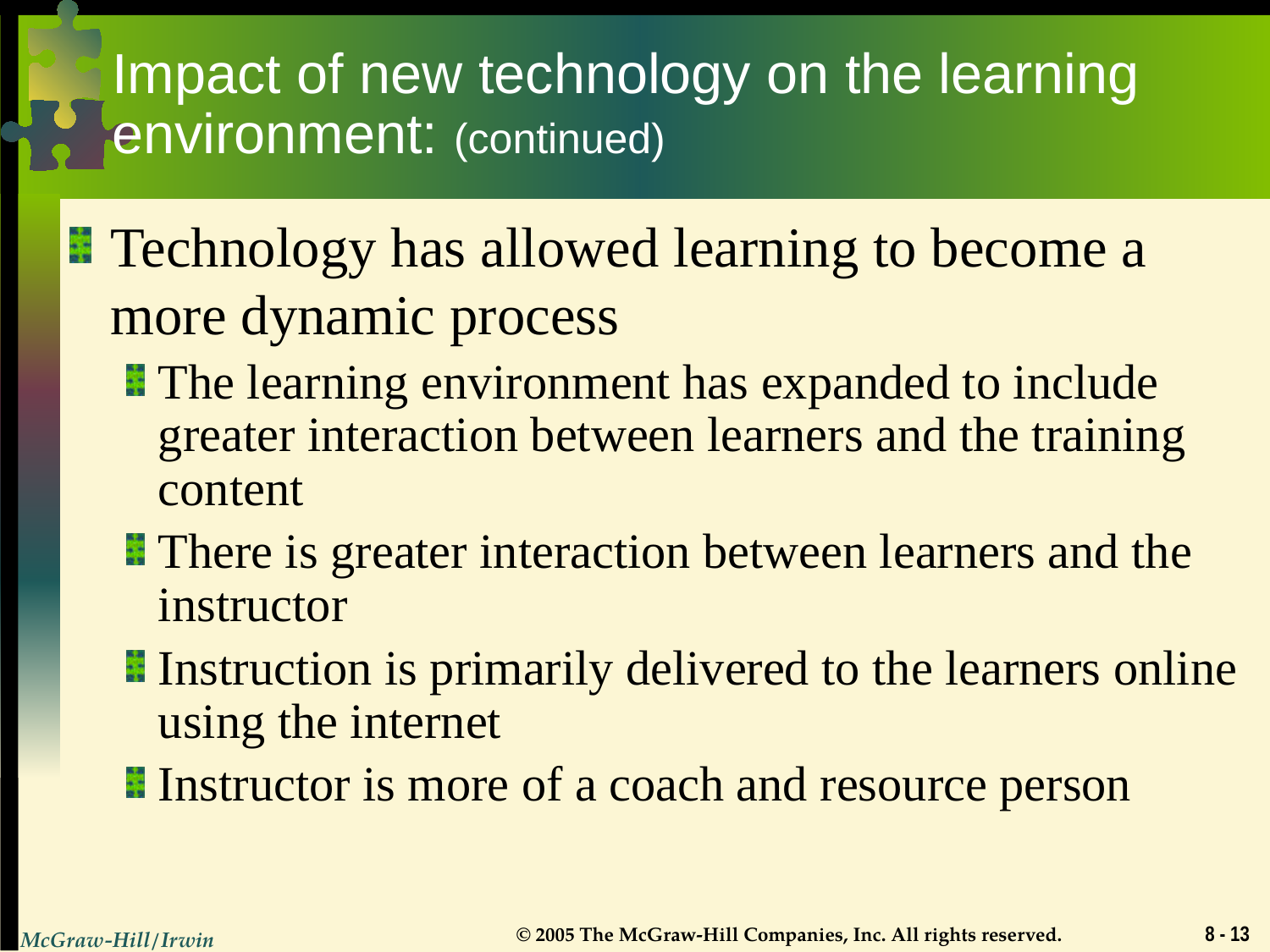

# Impact of new technology on the learning environment: (continued)
Technology has allowed learning to become a more dynamic process
The learning environment has expanded to include greater interaction between learners and the training content
There is greater interaction between learners and the instructor
Instruction is primarily delivered to the learners online using the internet
Instructor is more of a coach and resource person